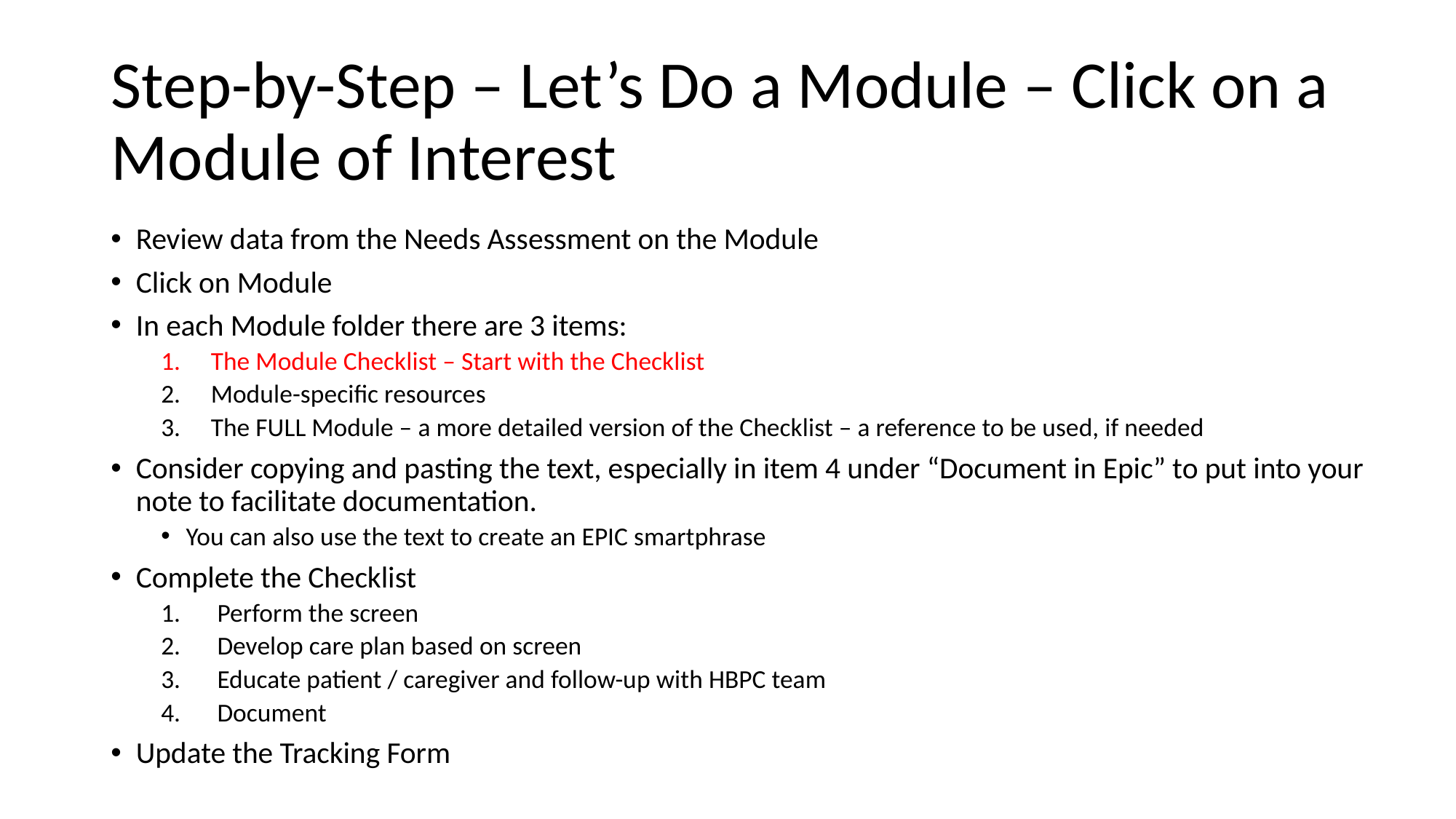

# Step-by-Step – Let’s Do a Module – Click on a Module of Interest
Review data from the Needs Assessment on the Module
Click on Module
In each Module folder there are 3 items:
The Module Checklist – Start with the Checklist
Module-specific resources
The FULL Module – a more detailed version of the Checklist – a reference to be used, if needed
Consider copying and pasting the text, especially in item 4 under “Document in Epic” to put into your note to facilitate documentation.
You can also use the text to create an EPIC smartphrase
Complete the Checklist
Perform the screen
Develop care plan based on screen
Educate patient / caregiver and follow-up with HBPC team
Document
Update the Tracking Form